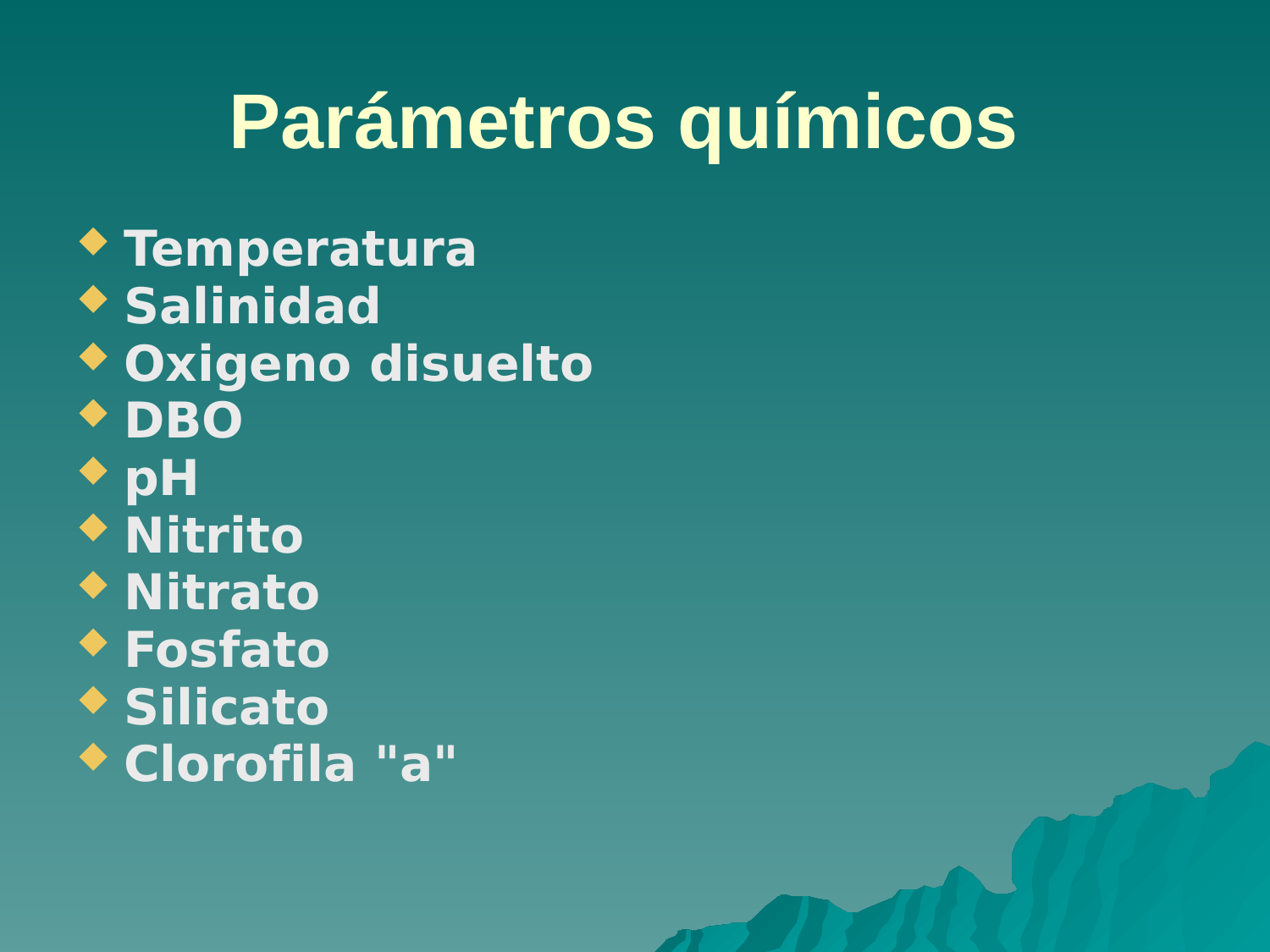

# Parámetros químicos
Temperatura
Salinidad
Oxigeno disuelto
DBO
pH
Nitrito
Nitrato
Fosfato
Silicato
Clorofila "a"